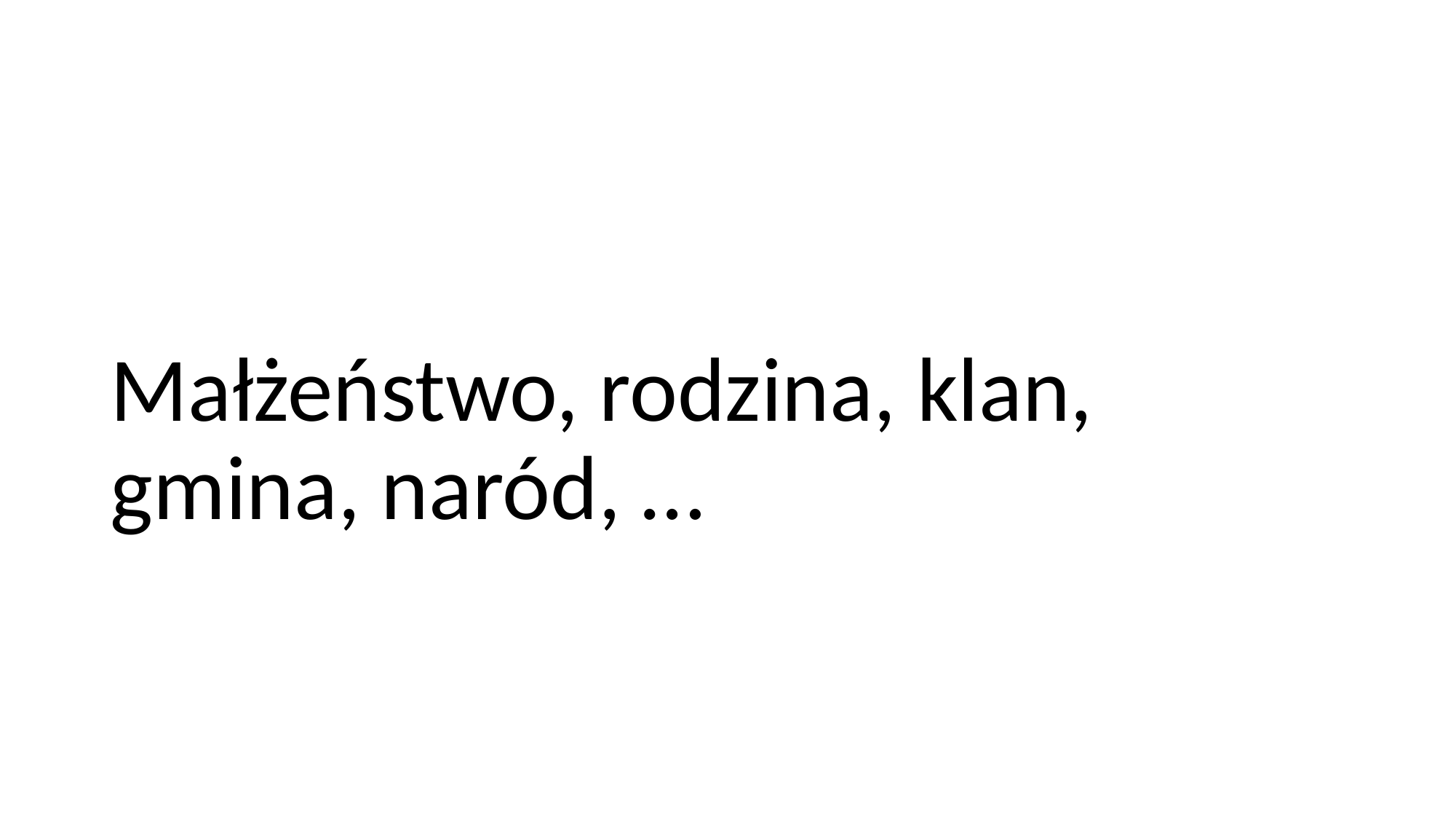

# Małżeństwo, rodzina, klan,  gmina, naród, …